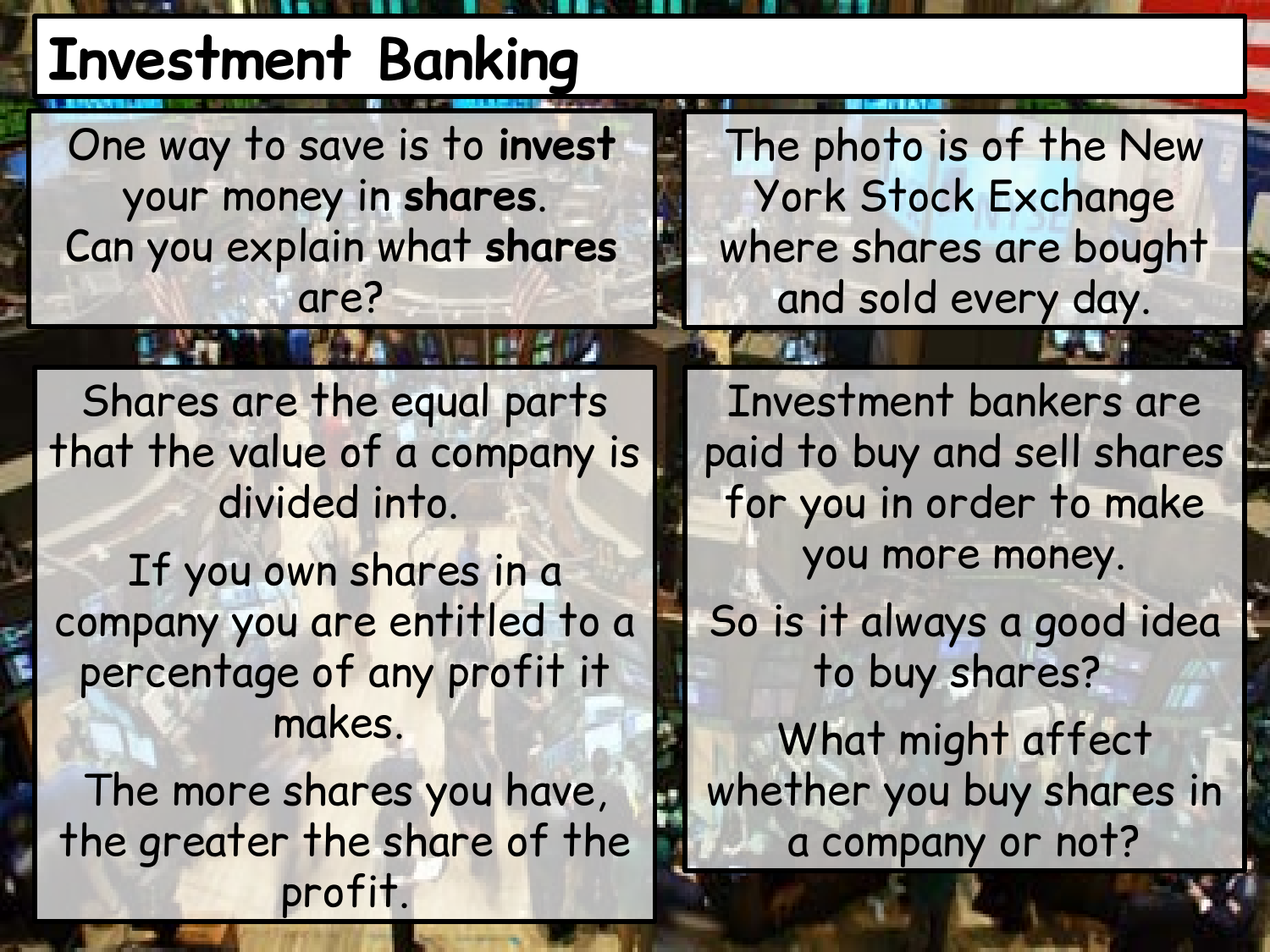

Investment Banking
One way to save is to invest your money in shares.
Can you explain what shares are?
The photo is of the New York Stock Exchange where shares are bought and sold every day.
Shares are the equal parts that the value of a company is divided into.

If you own shares in a company you are entitled to a percentage of any profit it makes.

The more shares you have, the greater the share of the profit.
Investment bankers are paid to buy and sell shares for you in order to make you more money.

So is it always a good idea to buy shares?

What might affect whether you buy shares in a company or not?